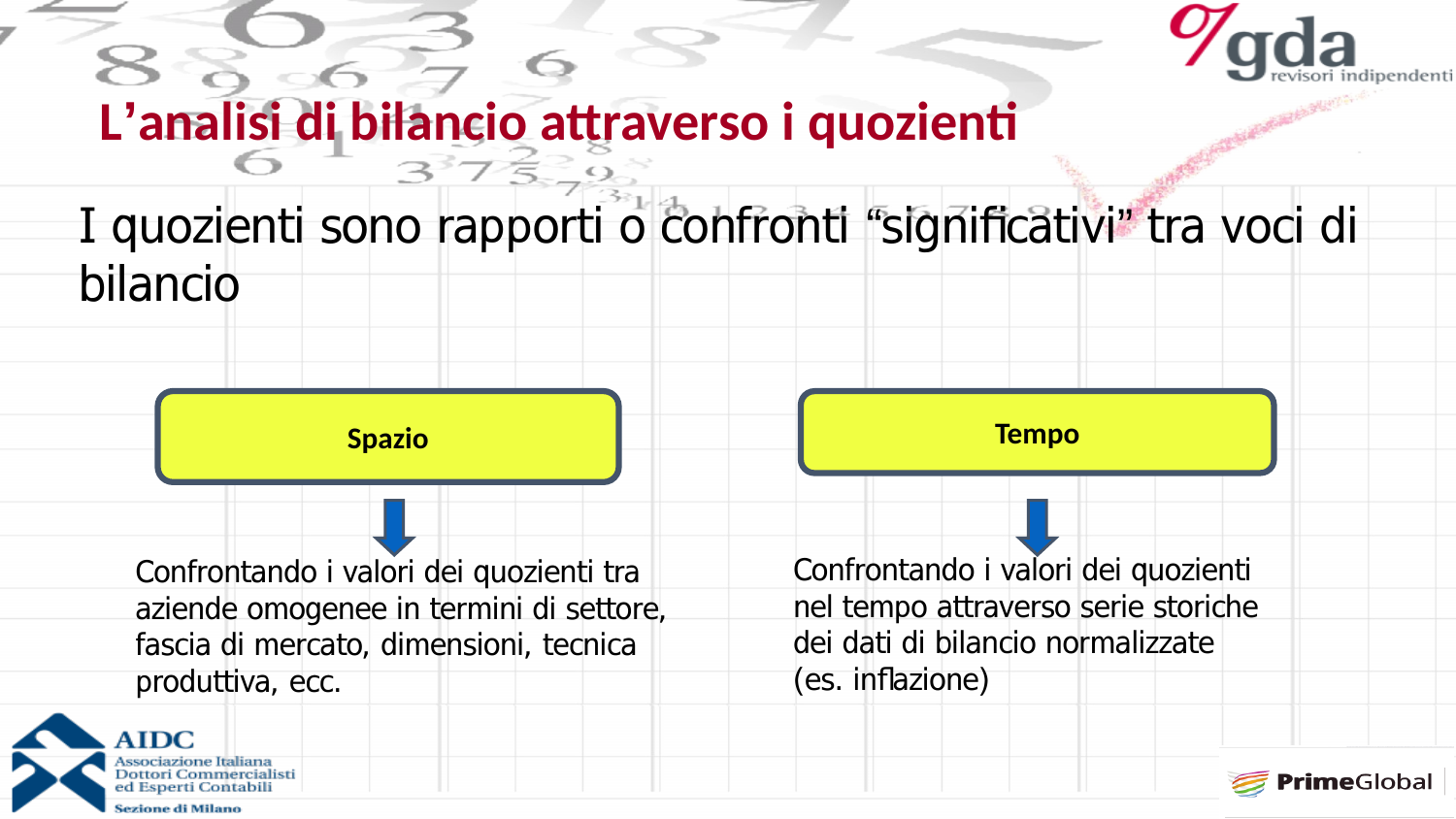

# L’analisi di bilancio attraverso i quozienti
I quozienti sono rapporti o confronti “significativi” tra voci di bilancio
Spazio
Tempo

Confrontando i valori dei quozienti
nel tempo attraverso serie storiche
dei dati di bilancio normalizzate
(es. inflazione)
Confrontando i valori dei quozienti tra
aziende omogenee in termini di settore,
fascia di mercato, dimensioni, tecnica
produttiva, ecc.